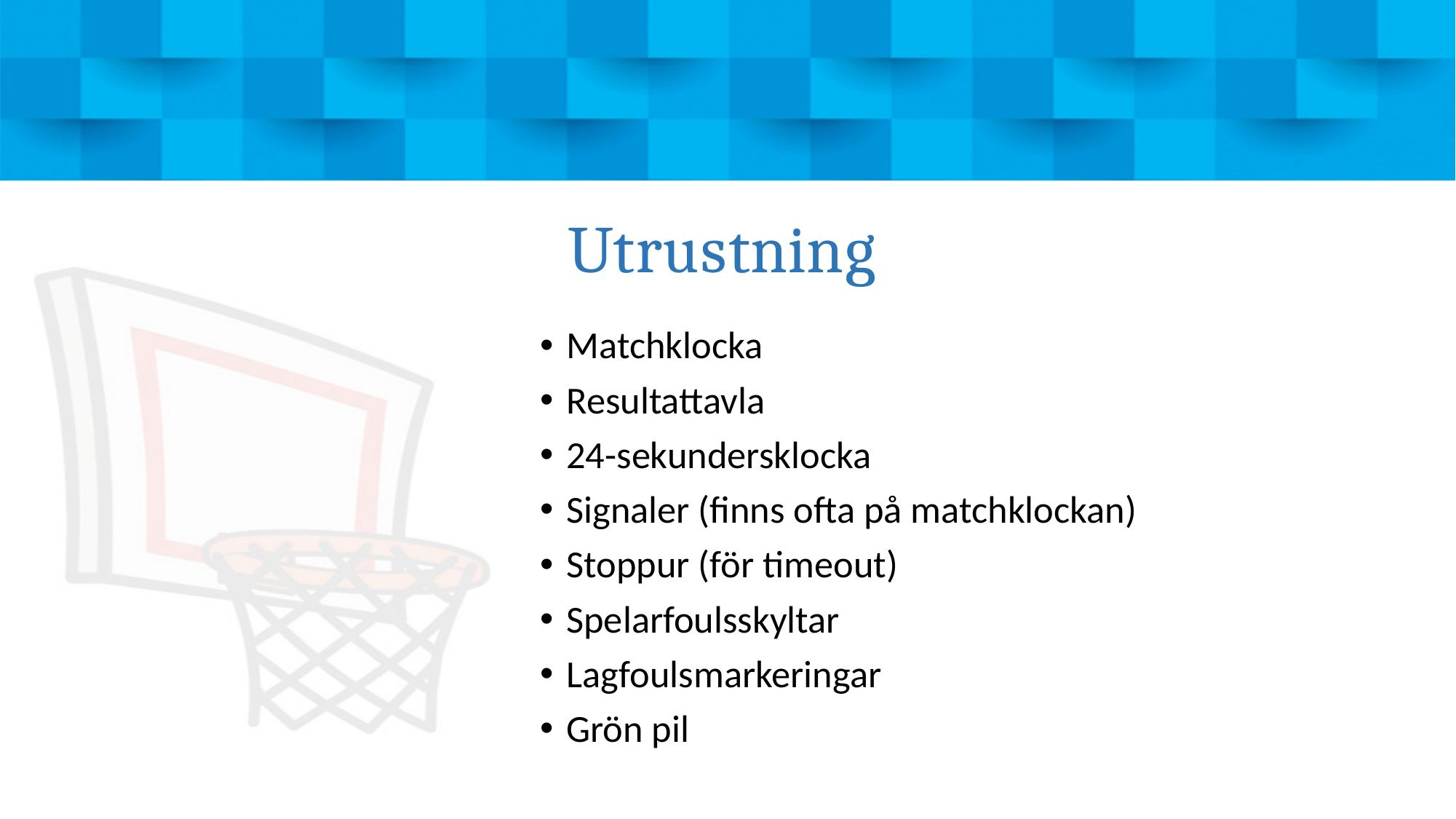

# Utrustning
Matchklocka
Resultattavla
24-sekundersklocka
Signaler (finns ofta på matchklockan)
Stoppur (för timeout)
Spelarfoulsskyltar
Lagfoulsmarkeringar
Grön pil